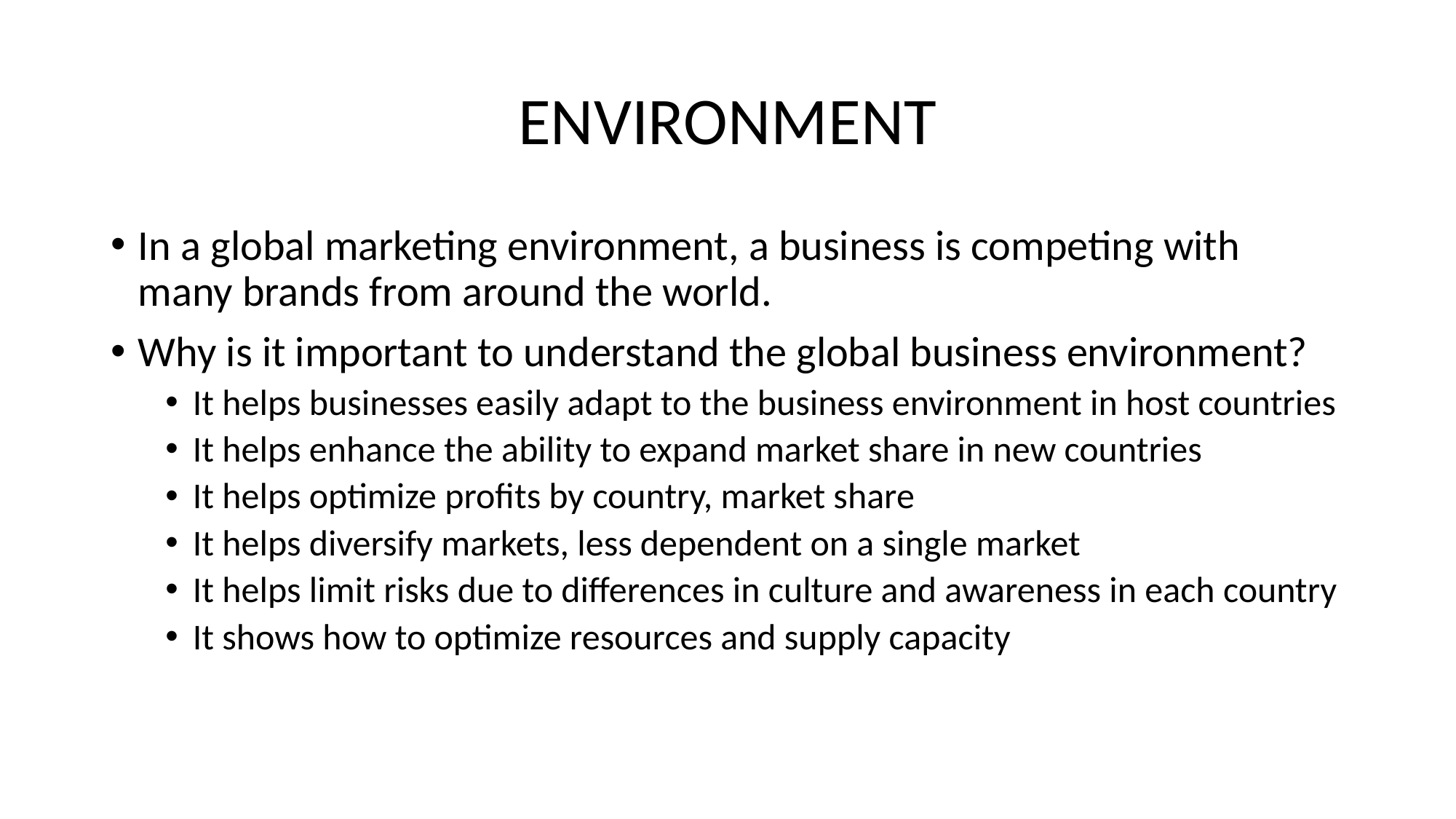

# ENVIRONMENT
In a global marketing environment, a business is competing with many brands from around the world.
Why is it important to understand the global business environment?
It helps businesses easily adapt to the business environment in host countries
It helps enhance the ability to expand market share in new countries
It helps optimize profits by country, market share
It helps diversify markets, less dependent on a single market
It helps limit risks due to differences in culture and awareness in each country
It shows how to optimize resources and supply capacity